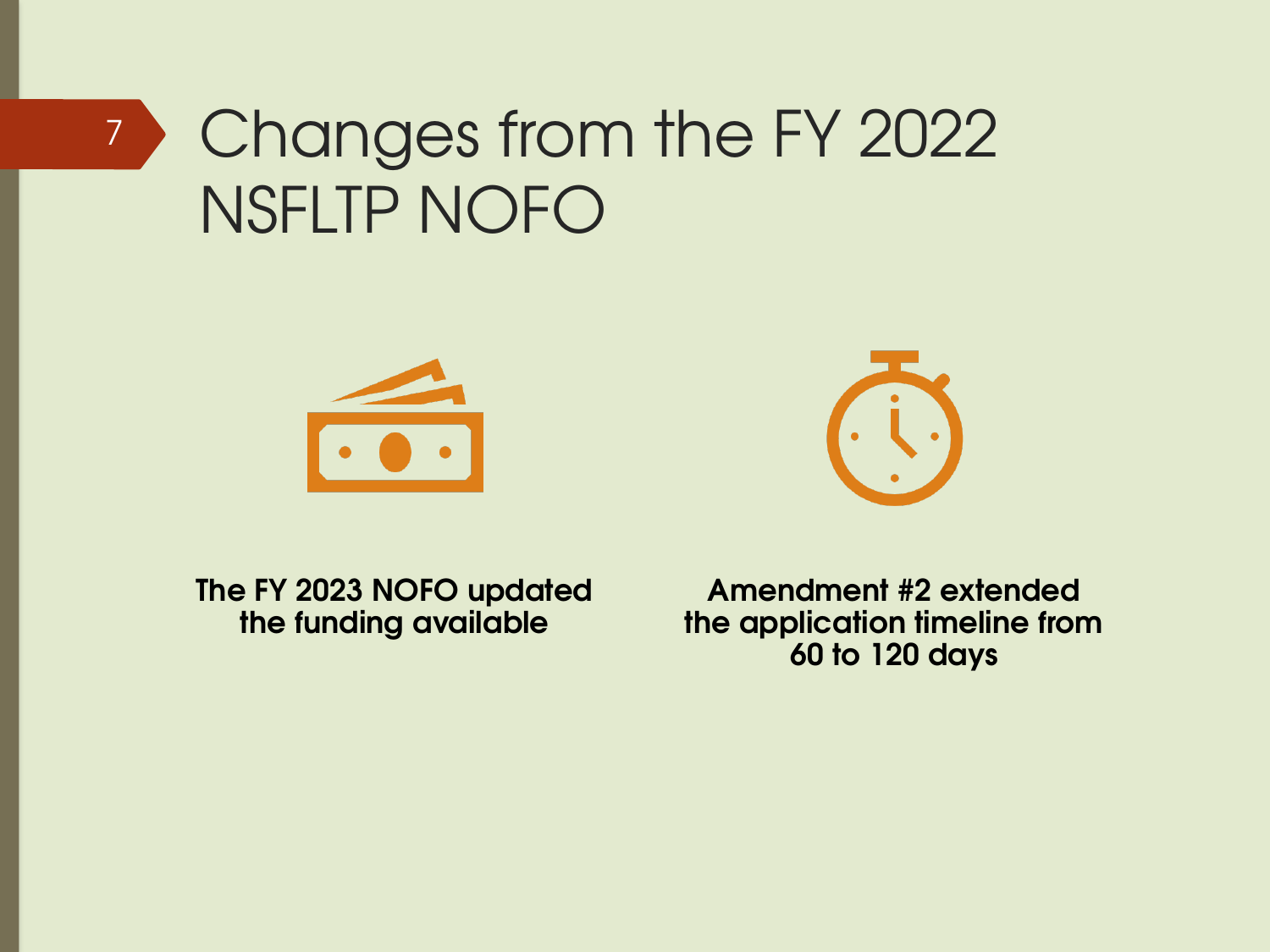

# Changes from the FY 2022 NSFLTP NOFO

7
The FY 2023 NOFO updated the funding available
Amendment #2 extended the application timeline from 60 to 120 days